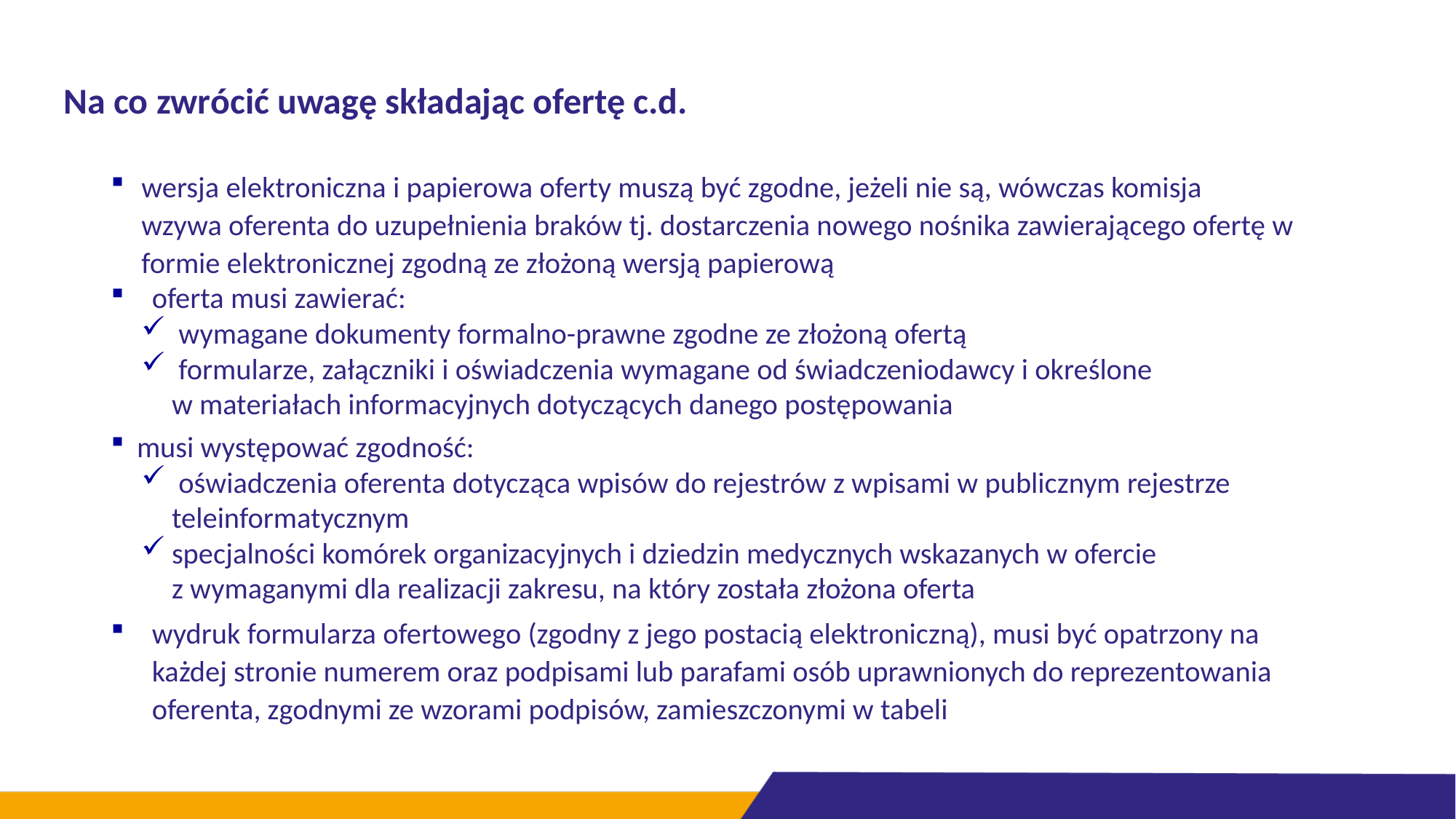

# Na co zwrócić uwagę składając ofertę c.d.
wersja elektroniczna i papierowa oferty muszą być zgodne, jeżeli nie są, wówczas komisja
	wzywa oferenta do uzupełnienia braków tj. dostarczenia nowego nośnika zawierającego ofertę w formie elektronicznej zgodną ze złożoną wersją papierową
oferta musi zawierać:
 wymagane dokumenty formalno-prawne zgodne ze złożoną ofertą
 formularze, załączniki i oświadczenia wymagane od świadczeniodawcy i określone
w materiałach informacyjnych dotyczących danego postępowania
musi występować zgodność:
 oświadczenia oferenta dotycząca wpisów do rejestrów z wpisami w publicznym rejestrze teleinformatycznym
specjalności komórek organizacyjnych i dziedzin medycznych wskazanych w ofercie
z wymaganymi dla realizacji zakresu, na który została złożona oferta
wydruk formularza ofertowego (zgodny z jego postacią elektroniczną), musi być opatrzony na każdej stronie numerem oraz podpisami lub parafami osób uprawnionych do reprezentowania oferenta, zgodnymi ze wzorami podpisów, zamieszczonymi w tabeli